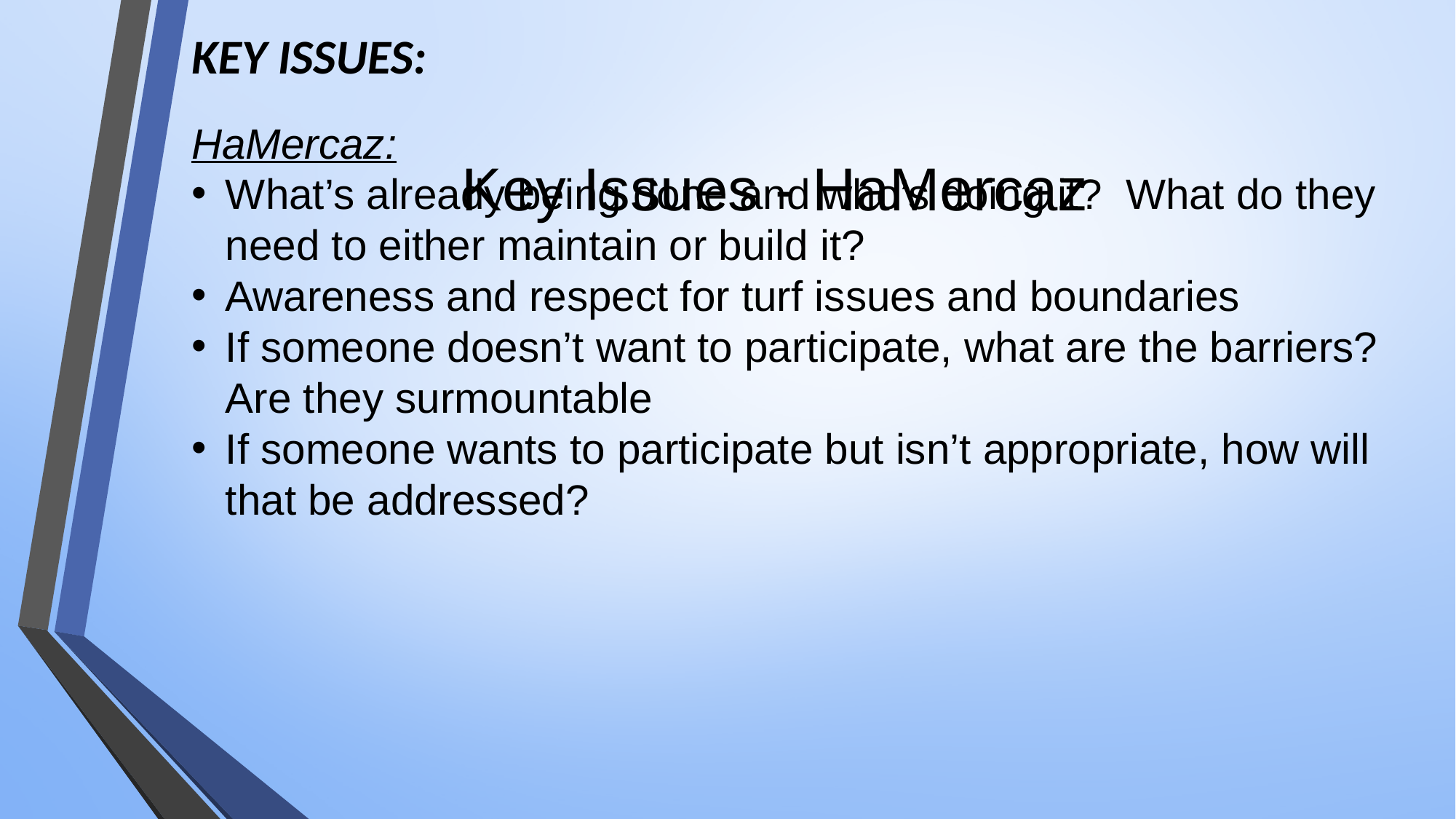

Key Issues - HaMercaz
KEY ISSUES:

HaMercaz:
What’s already being done and who’s doing it?  What do they need to either maintain or build it?
Awareness and respect for turf issues and boundaries
If someone doesn’t want to participate, what are the barriers? Are they surmountable
If someone wants to participate but isn’t appropriate, how will that be addressed?